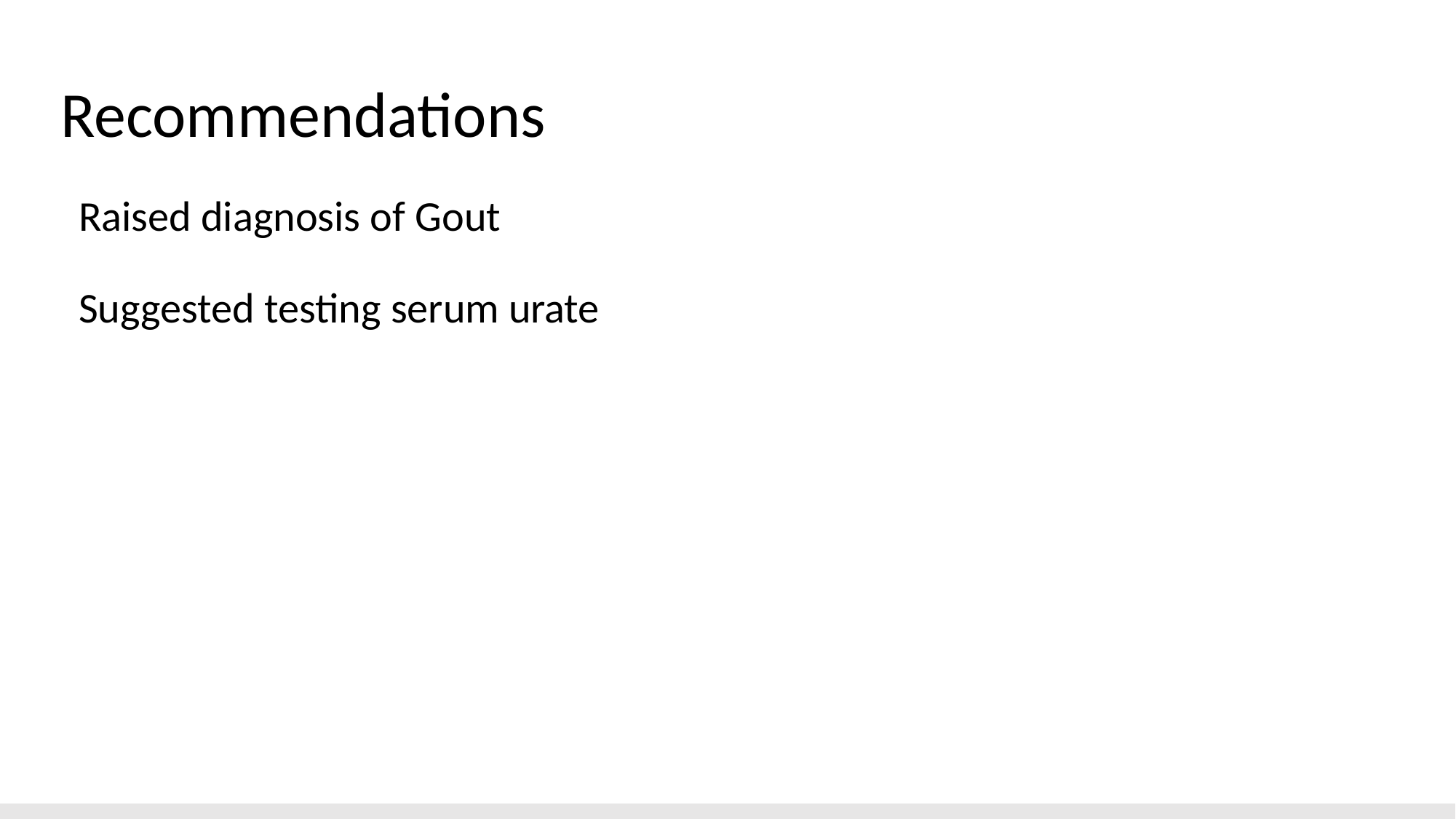

# Recommendations
Raised diagnosis of Gout

Suggested testing serum urate